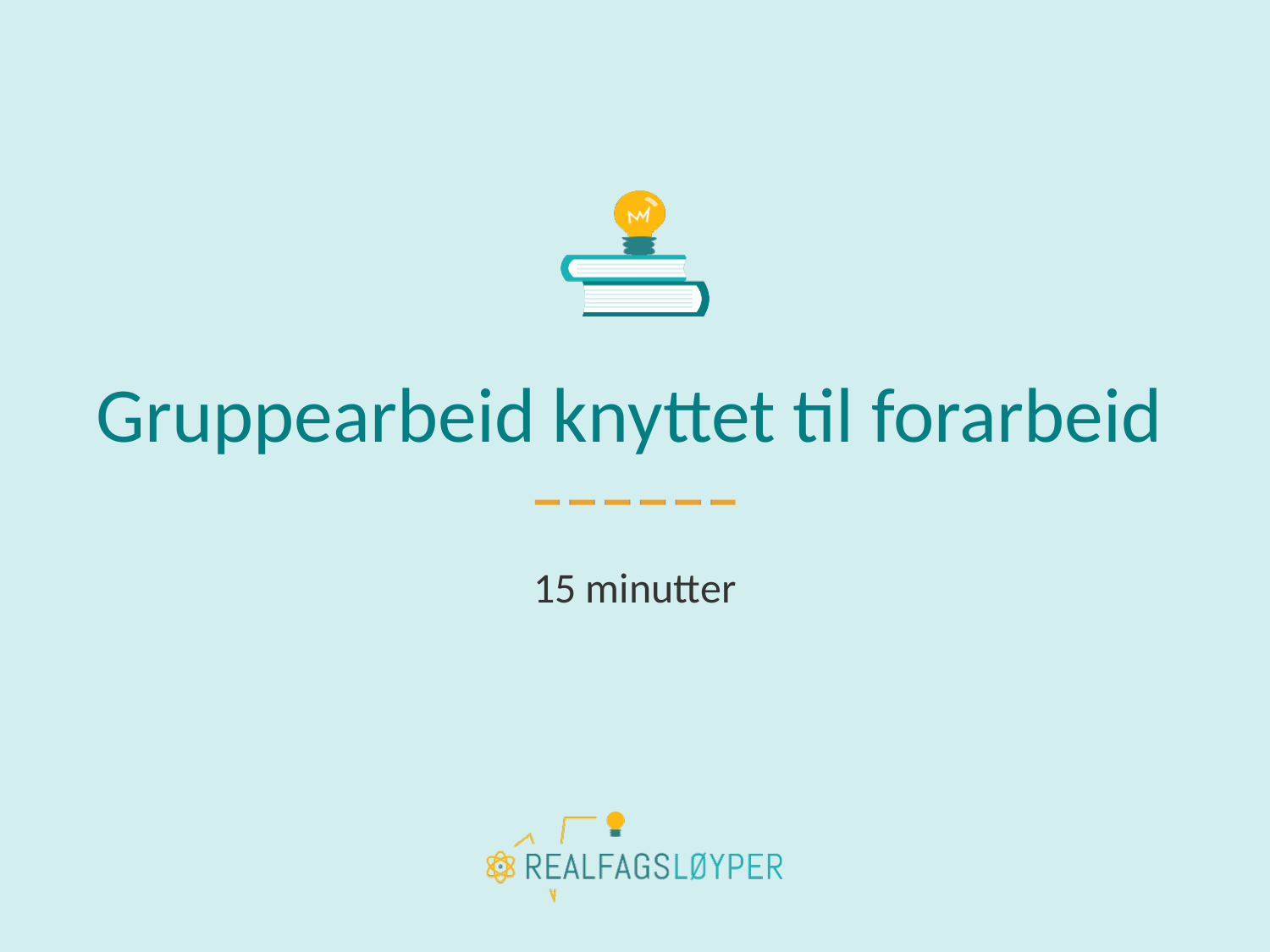

# Gruppearbeid knyttet til forarbeid
15 minutter